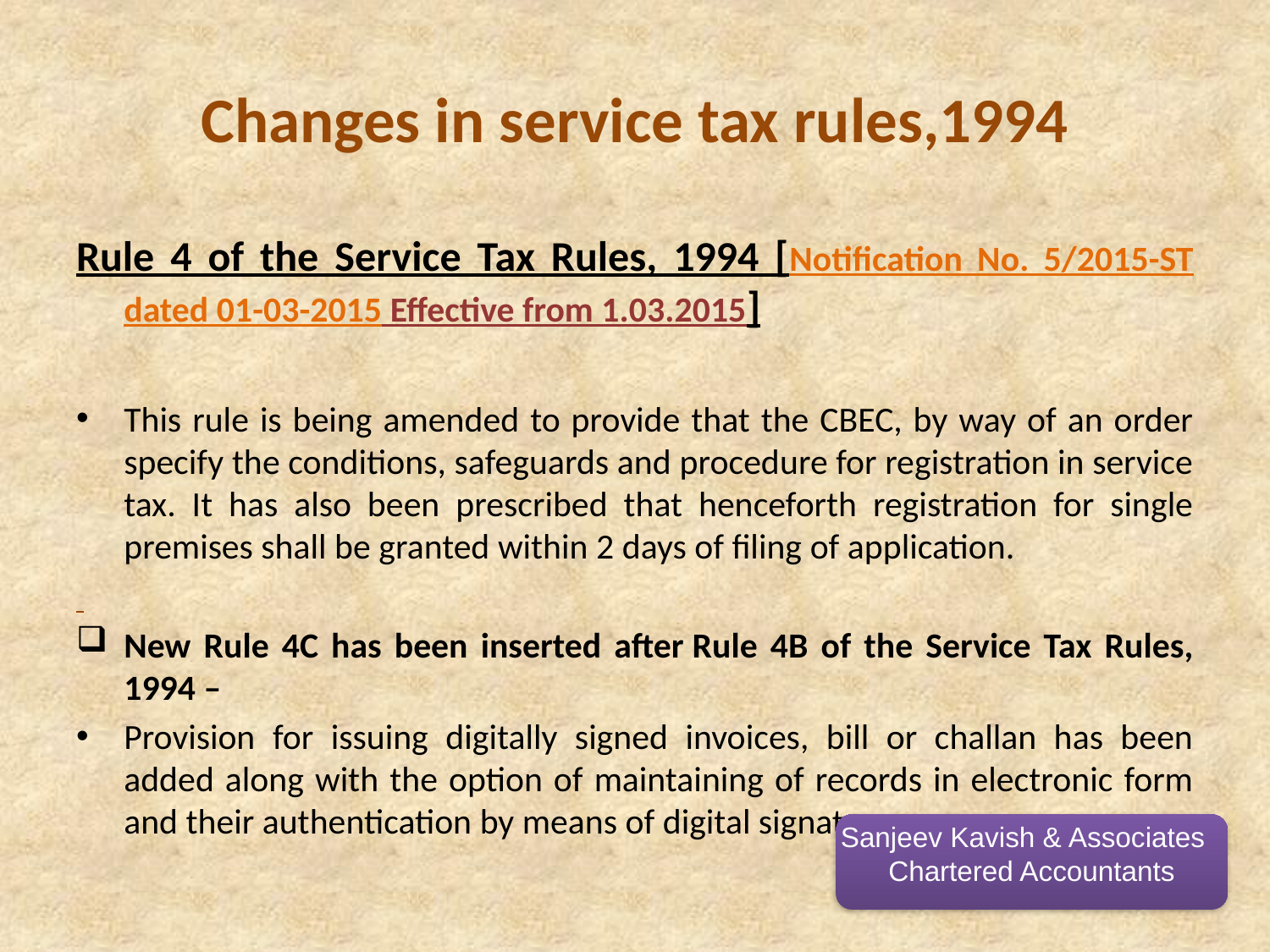

# Changes in service tax rules,1994
Rule 4 of the Service Tax Rules, 1994 [Notification No. 5/2015-ST dated 01-03-2015 Effective from 1.03.2015]

This rule is being amended to provide that the CBEC, by way of an order specify the conditions, safeguards and procedure for registration in service tax. It has also been prescribed that henceforth registration for single premises shall be granted within 2 days of filing of application.

New Rule 4C has been inserted after Rule 4B of the Service Tax Rules, 1994 –
Provision for issuing digitally signed invoices, bill or challan has been added along with the option of maintaining of records in electronic form and their authentication by means of digital signatures.

Sanjeev Kavish & Associates
Chartered Accountants